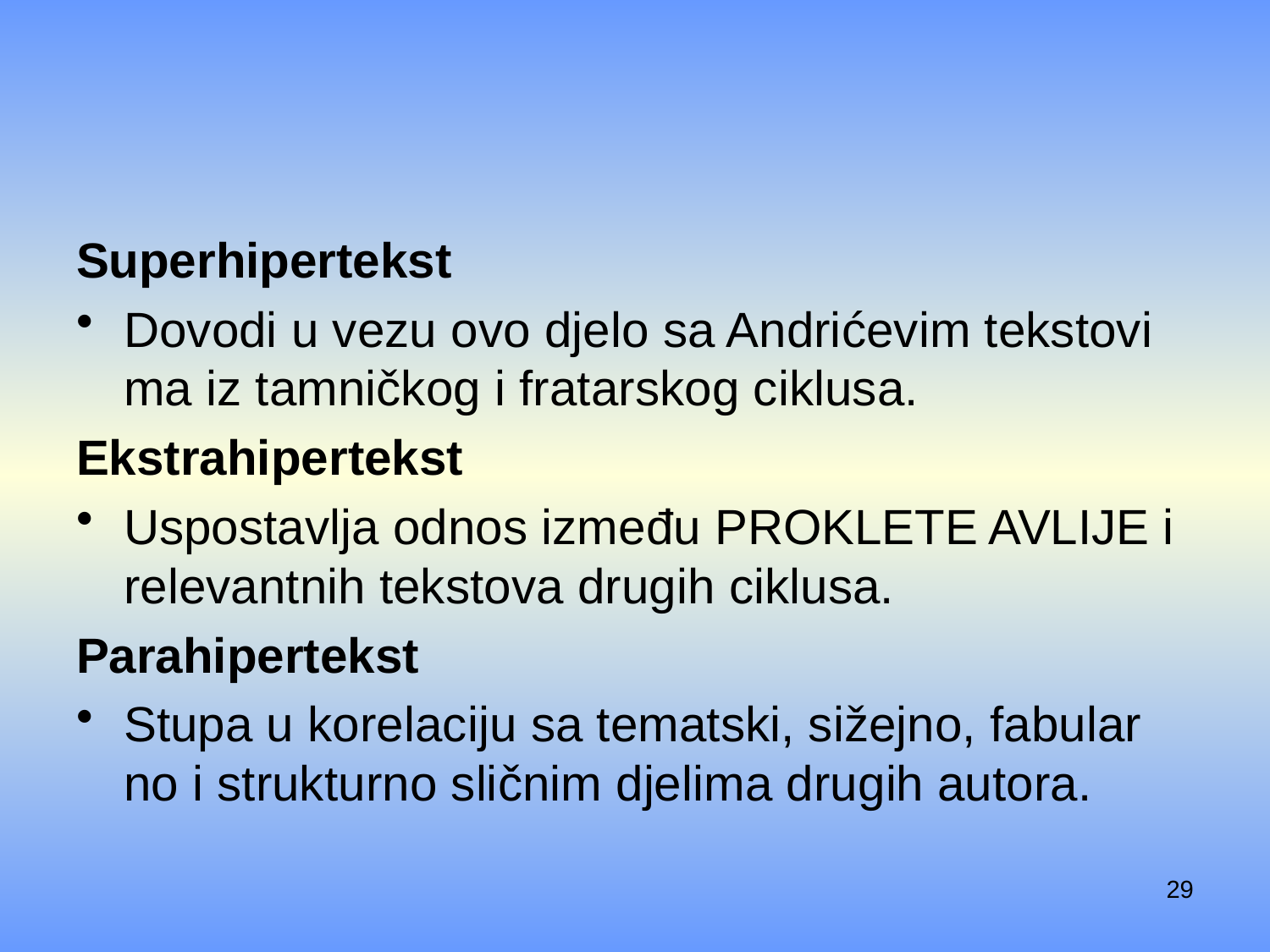

#
Super­hi­per­tekst
Dovo­di u vezu ovo dje­lo sa Andri­će­vim tek­sto­vi­ma iz tam­nič­kog i fra­tar­skog ciklu­sa.
Eks­tra­hi­per­tekst
Uspo­sta­vlja odnos izme­đu Pro­kle­te avli­je i rele­vant­nih tek­sto­va dru­gih ciklu­sa.
Para­hi­per­tek­st
Stu­pa u kore­la­ci­ju sa temat­ski, sižej­no, fabu­lar­no i struk­tur­no slič­nim dje­li­ma dru­gih auto­ra.
29